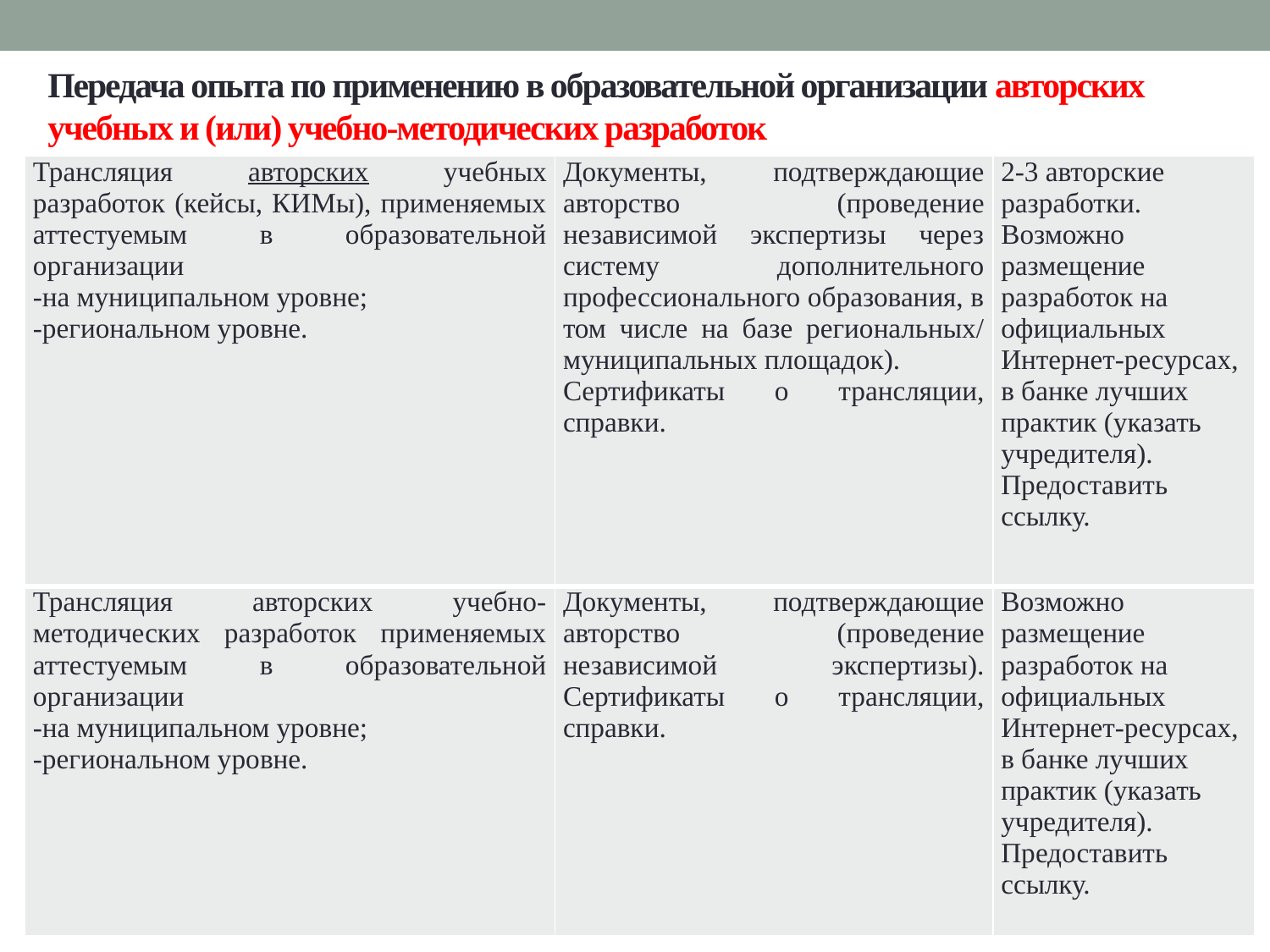

# Передача опыта по применению в образовательной организации авторских учебных и (или) учебно-методических разработок
| Трансляция авторских учебных разработок (кейсы, КИМы), применяемых аттестуемым в образовательной организации -на муниципальном уровне; -региональном уровне. | Документы, подтверждающие авторство (проведение независимой экспертизы через систему дополнительного профессионального образования, в том числе на базе региональных/ муниципальных площадок). Сертификаты о трансляции, справки. | 2-3 авторские разработки. Возможно размещение разработок на официальных Интернет-ресурсах, в банке лучших практик (указать учредителя). Предоставить ссылку. |
| --- | --- | --- |
| Трансляция авторских учебно-методических разработок применяемых аттестуемым в образовательной организации -на муниципальном уровне; -региональном уровне. | Документы, подтверждающие авторство (проведение независимой экспертизы). Сертификаты о трансляции, справки. | Возможно размещение разработок на официальных Интернет-ресурсах, в банке лучших практик (указать учредителя). Предоставить ссылку. |